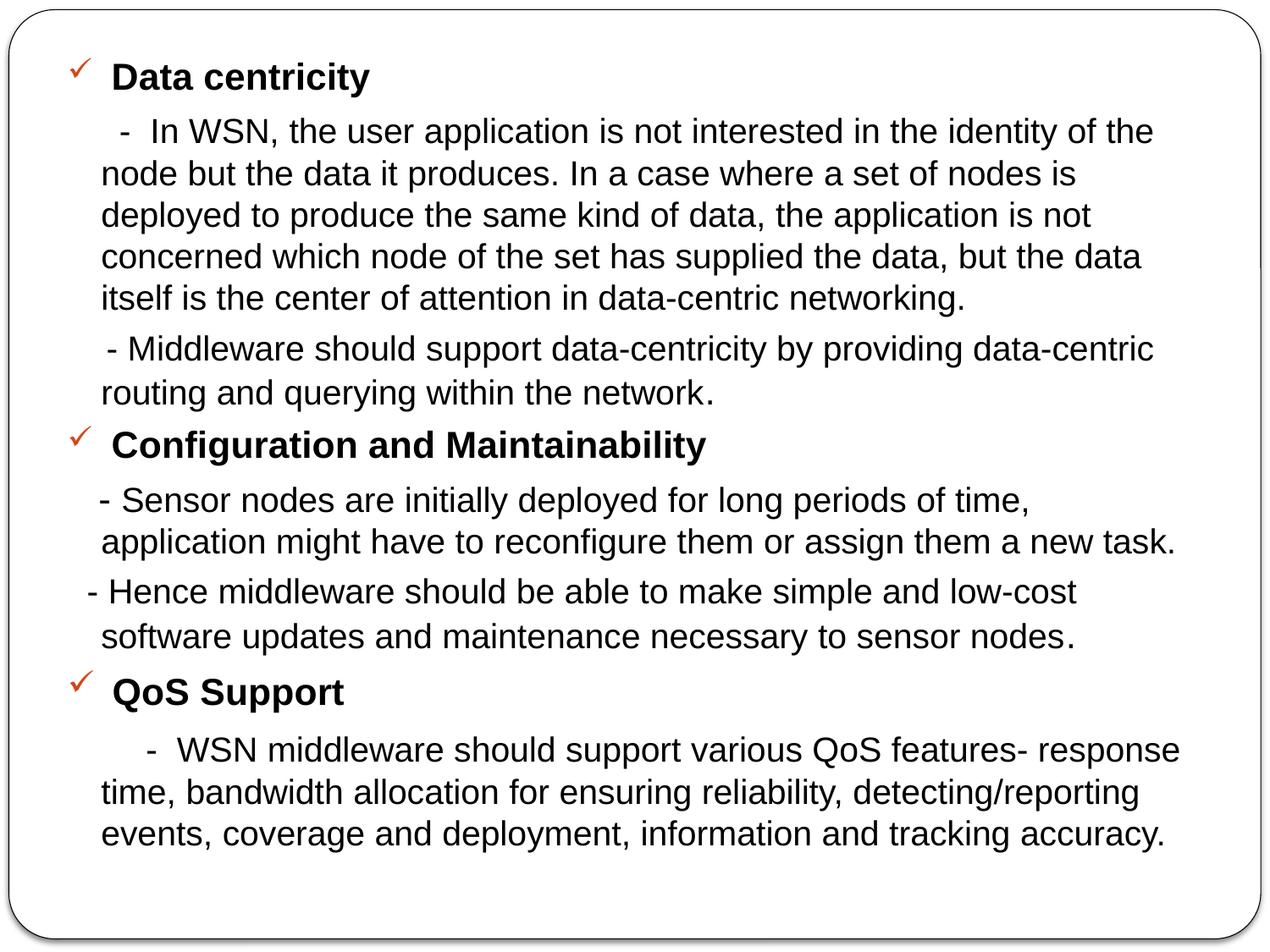

Data centricity
     -  In WSN, the user application is not interested in the identity of the node but the data it produces. In a case where a set of nodes is deployed to produce the same kind of data, the application is not concerned which node of the set has supplied the data, but the data itself is the center of attention in data-centric networking.
    - Middleware should support data-centricity by providing data-centric routing and querying within the network.
 Configuration and Maintainability
   - Sensor nodes are initially deployed for long periods of time, application might have to reconfigure them or assign them a new task.
  - Hence middleware should be able to make simple and low-cost software updates and maintenance necessary to sensor nodes.
 QoS Support
       -  WSN middleware should support various QoS features- response time, bandwidth allocation for ensuring reliability, detecting/reporting events, coverage and deployment, information and tracking accuracy.